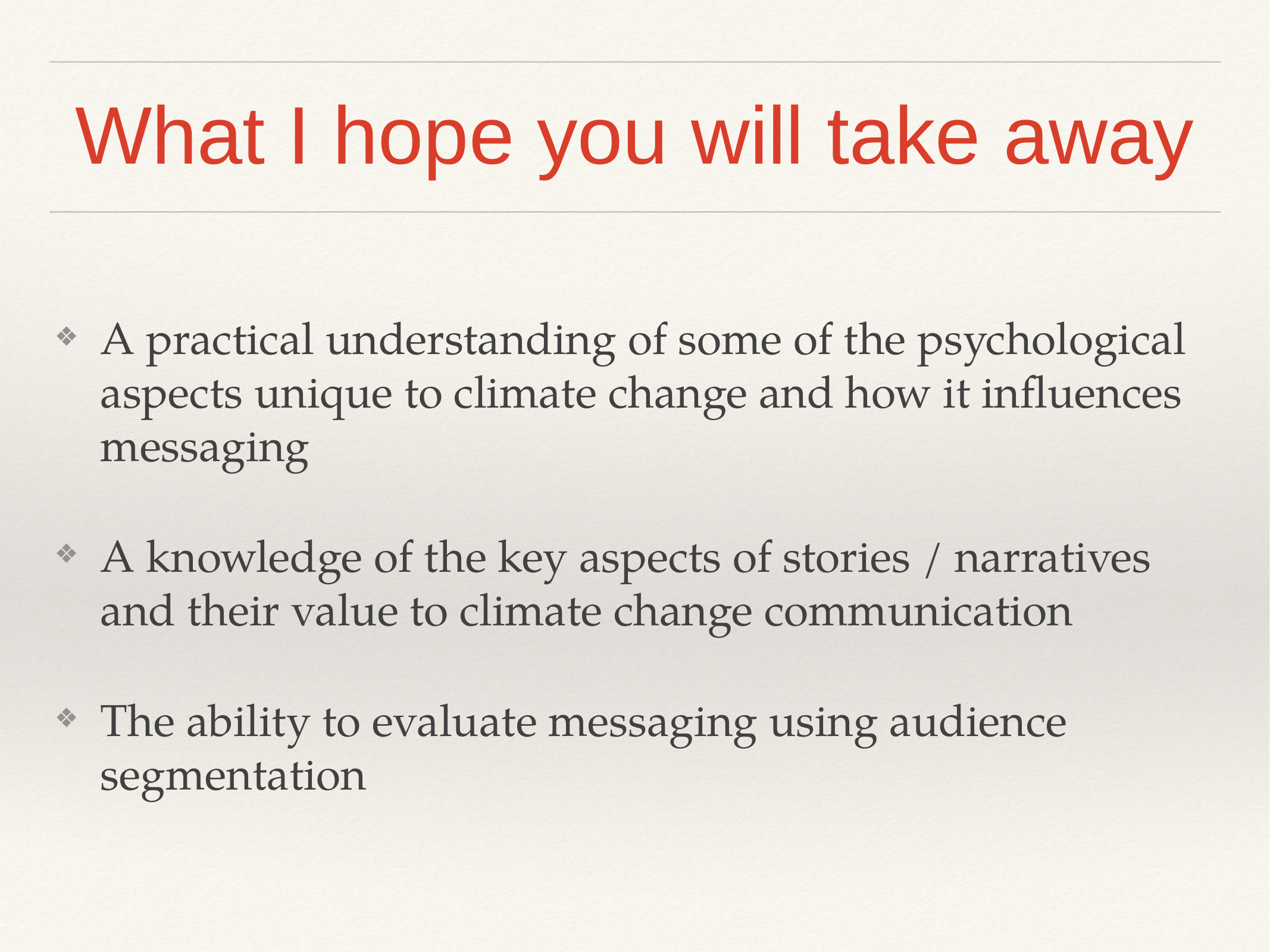

# What I hope you will take away
A practical understanding of some of the psychological aspects unique to climate change and how it influences messaging
A knowledge of the key aspects of stories / narratives and their value to climate change communication
The ability to evaluate messaging using audience segmentation